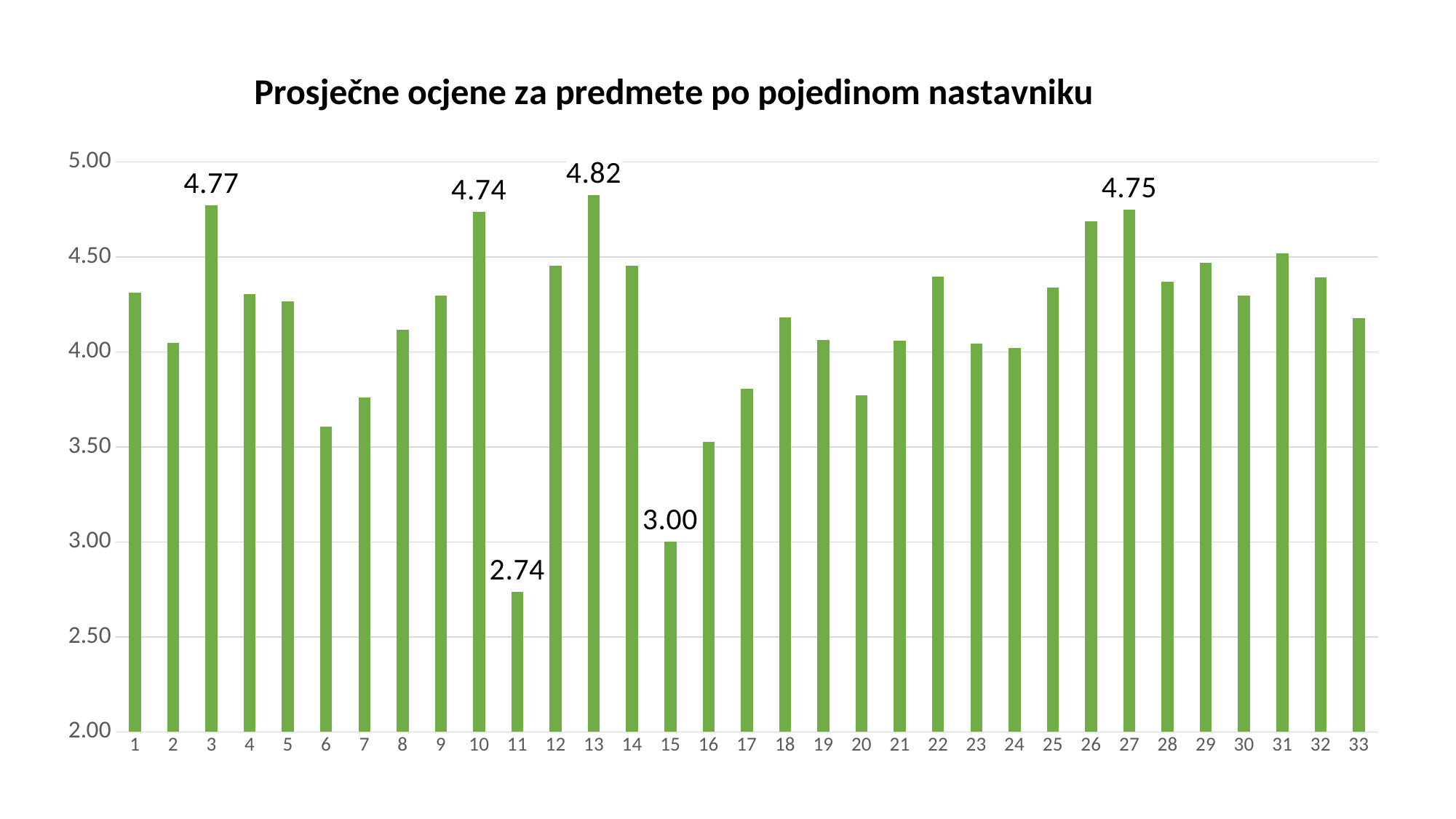

### Chart: Prosječne ocjene za predmete po pojedinom nastavniku

| Category |  |
|---|---|
| 1 | 4.312592592592592 |
| 2 | 4.047777777777778 |
| 3 | 4.771111111111113 |
| 4 | 4.302222222222223 |
| 5 | 4.264444444444444 |
| 6 | 3.6059259259259258 |
| 7 | 3.7581481481481482 |
| 8 | 4.1161111111111115 |
| 9 | 4.294444444444444 |
| 10 | 4.735555555555556 |
| 11 | 2.737777777777777 |
| 12 | 4.453703703703703 |
| 13 | 4.823333333333333 |
| 14 | 4.453703703703703 |
| 15 | 3.0 |
| 16 | 3.5277777777777777 |
| 17 | 3.804166666666667 |
| 18 | 4.1816666666666675 |
| 19 | 4.064444444444445 |
| 20 | 3.772592592592592 |
| 21 | 4.058518518518518 |
| 22 | 4.39688888888889 |
| 23 | 4.043888888888889 |
| 24 | 4.022222222222222 |
| 25 | 4.336888888888889 |
| 26 | 4.687777777777777 |
| 27 | 4.747777777777778 |
| 28 | 4.369555555555555 |
| 29 | 4.470000000000001 |
| 30 | 4.296666666666663 |
| 31 | 4.516944444444444 |
| 32 | 4.392666666666666 |
| 33 | 4.179444444444442 |